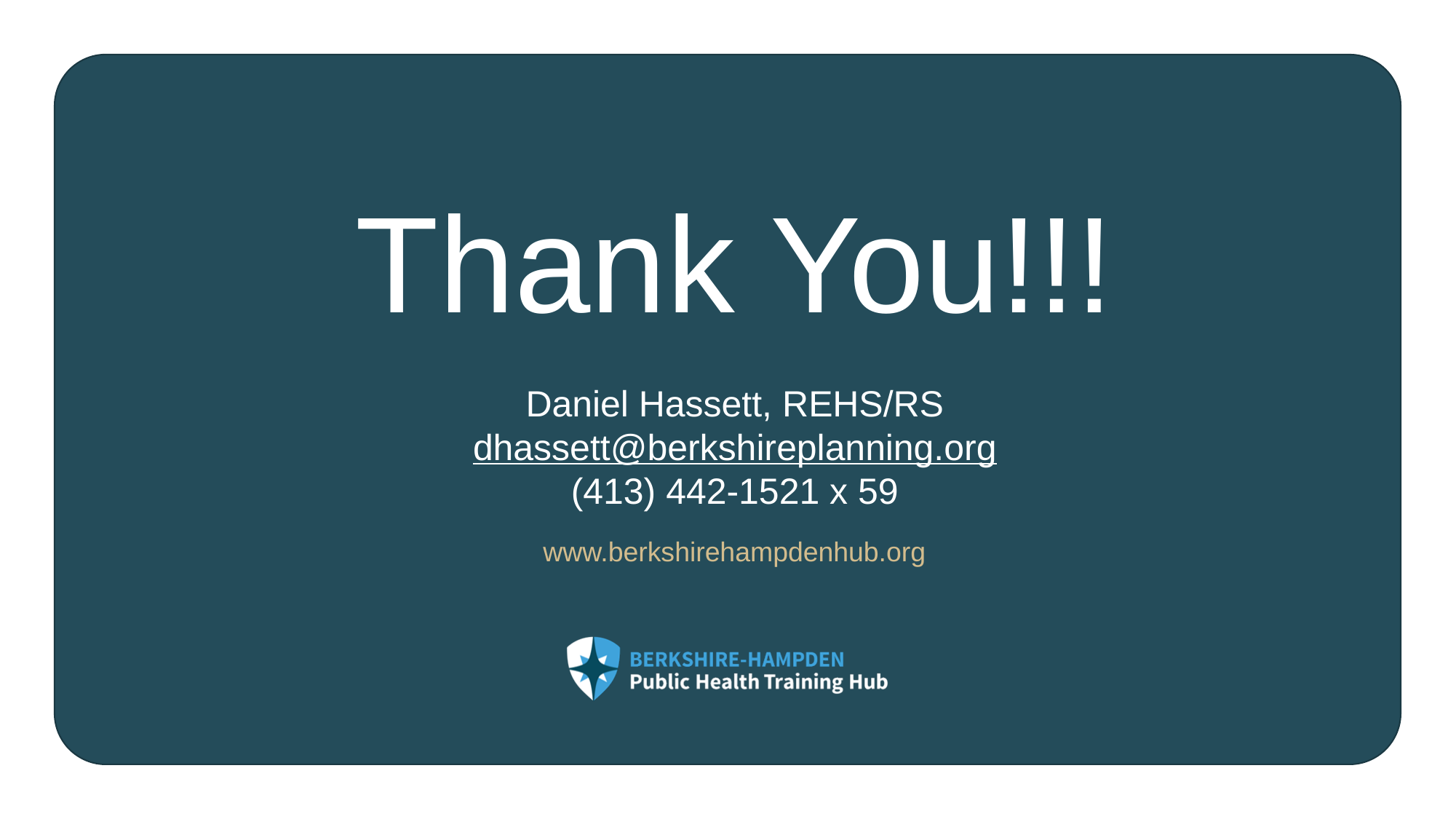

# Thank You!!!
Daniel Hassett, REHS/RS
dhassett@berkshireplanning.org
(413) 442-1521 x 59